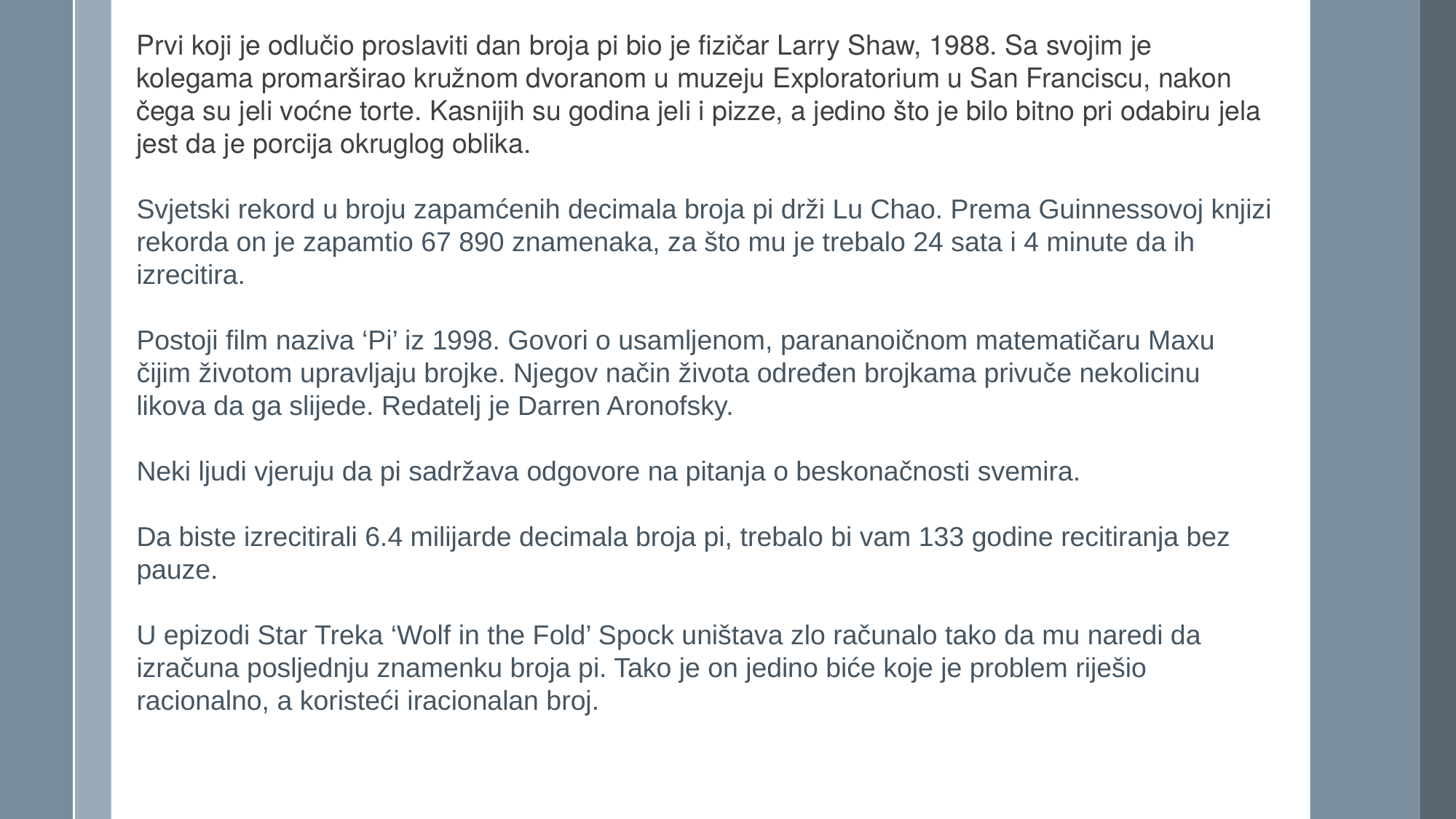

Prvi koji je odlučio proslaviti dan broja pi bio je fizičar Larry Shaw, 1988. Sa svojim je kolegama promarširao kružnom dvoranom u muzeju Exploratorium u San Franciscu, nakon čega su jeli voćne torte. Kasnijih su godina jeli i pizze, a jedino što je bilo bitno pri odabiru jela jest da je porcija okruglog oblika.

Svjetski rekord u broju zapamćenih decimala broja pi drži Lu Chao. Prema Guinnessovoj knjizi rekorda on je zapamtio 67 890 znamenaka, za što mu je trebalo 24 sata i 4 minute da ih izrecitira.

Postoji film naziva ‘Pi’ iz 1998. Govori o usamljenom, parananoičnom matematičaru Maxu čijim životom upravljaju brojke. Njegov način života određen brojkama privuče nekolicinu likova da ga slijede. Redatelj je Darren Aronofsky.

Neki ljudi vjeruju da pi sadržava odgovore na pitanja o beskonačnosti svemira.

Da biste izrecitirali 6.4 milijarde decimala broja pi, trebalo bi vam 133 godine recitiranja bez pauze.

U epizodi Star Treka ‘Wolf in the Fold’ Spock uništava zlo računalo tako da mu naredi da izračuna posljednju znamenku broja pi. Tako je on jedino biće koje je problem riješio racionalno, a koristeći iracionalan broj.